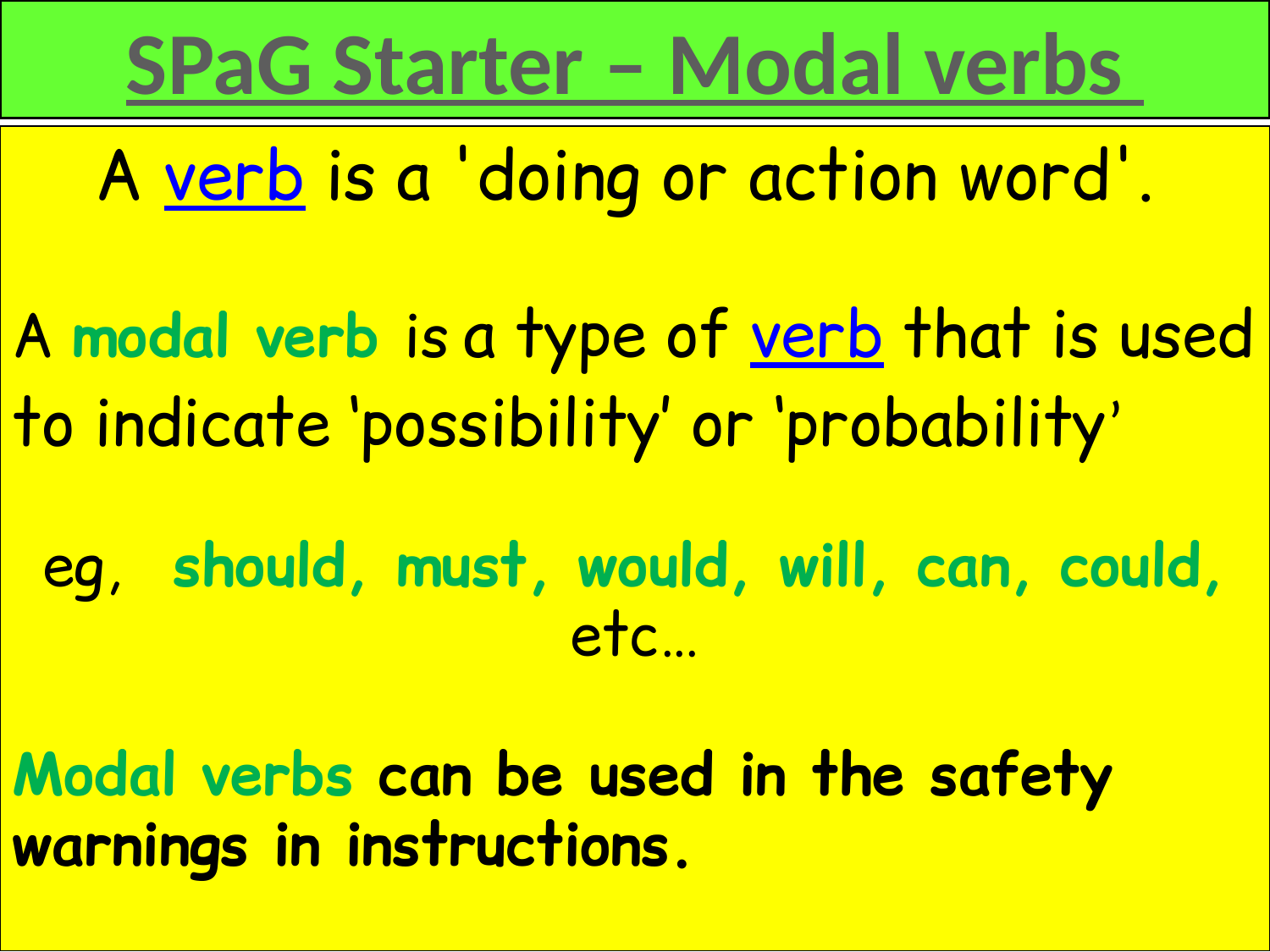

SPaG Starter – Modal verbs
A verb is a 'doing or action word'.

A modal verb is a type of verb that is used to indicate ‘possibility’ or ‘probability’

eg,   should, must, would, will, can, could, etc…

Modal verbs can be used in the safety warnings in instructions.